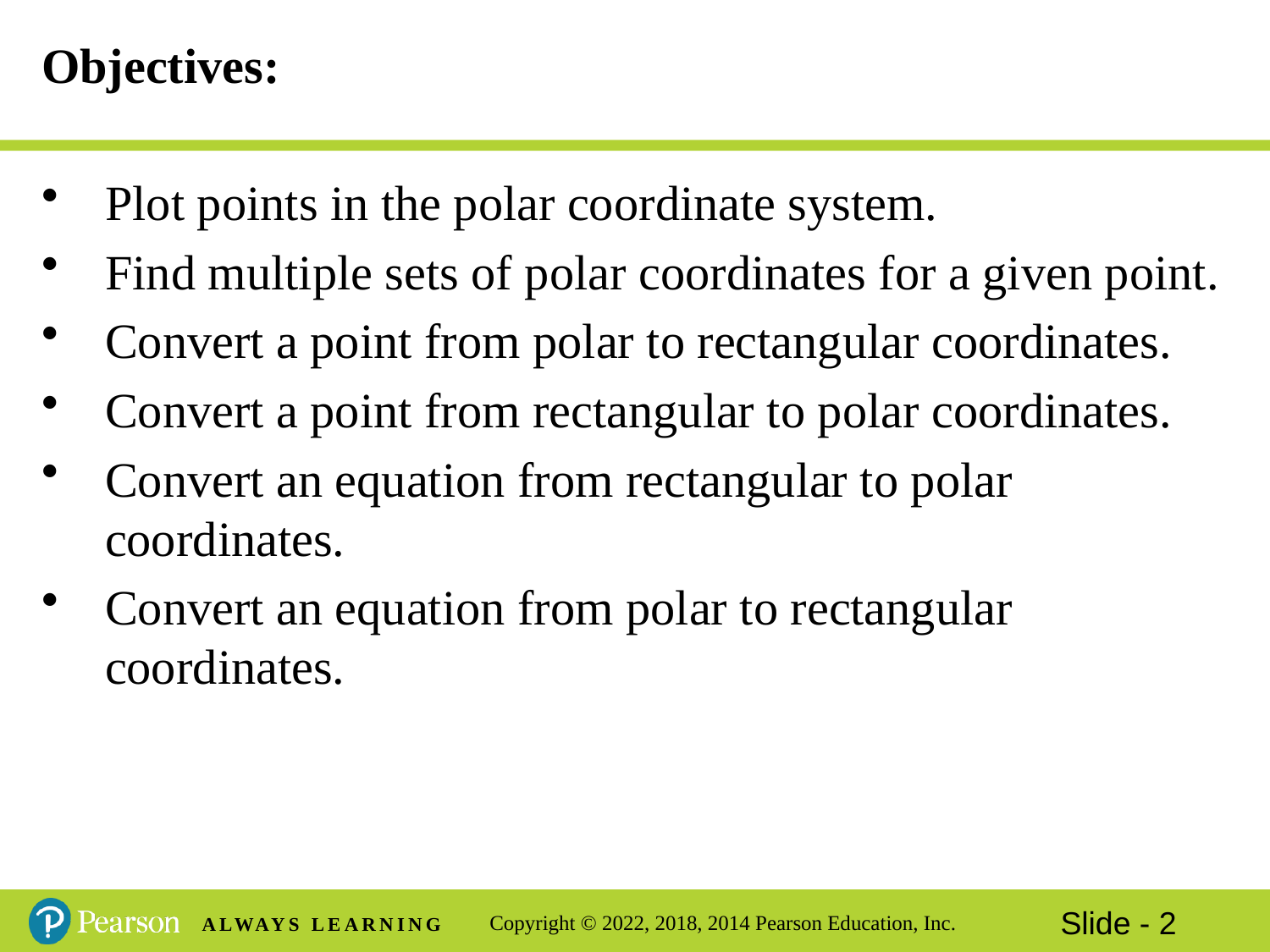

# Objectives:
Plot points in the polar coordinate system.
Find multiple sets of polar coordinates for a given point.
Convert a point from polar to rectangular coordinates.
Convert a point from rectangular to polar coordinates.
Convert an equation from rectangular to polar coordinates.
Convert an equation from polar to rectangular coordinates.